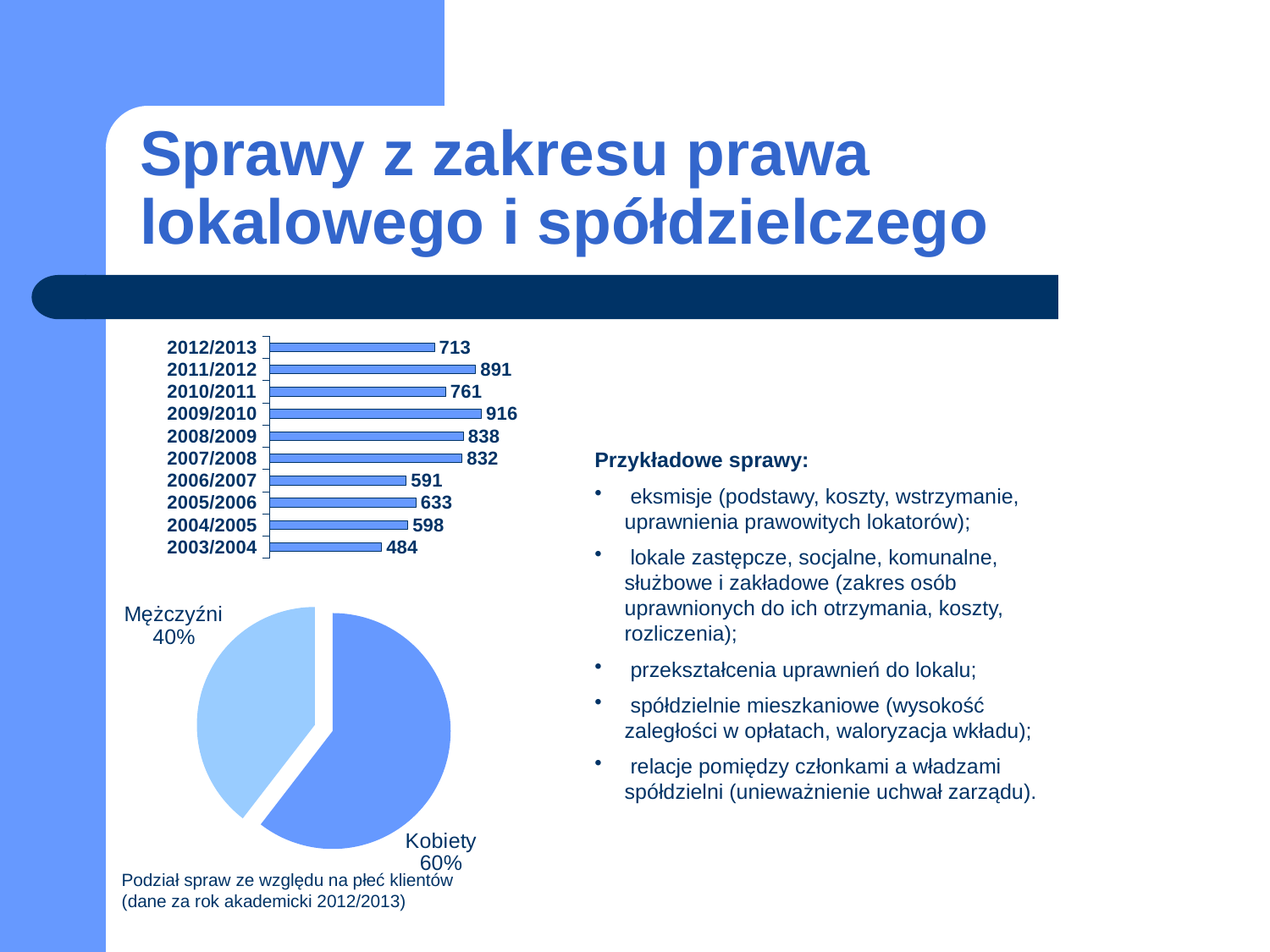

# Sprawy z zakresu prawa lokalowego i spółdzielczego

### Chart

| Category |  |
|---|---|
| 2003/2004 | 484.0 |
| 2004/2005 | 598.0 |
| 2005/2006 | 633.0 |
| 2006/2007 | 591.0 |
| 2007/2008 | 832.0 |
| 2008/2009 | 838.0 |
| 2009/2010 | 916.0 |
| 2010/2011 | 761.0 |
| 2011/2012 | 891.0 |
| 2012/2013 | 713.0 |
Przykładowe sprawy:
 eksmisje (podstawy, koszty, wstrzymanie, uprawnienia prawowitych lokatorów);
 lokale zastępcze, socjalne, komunalne, służbowe i zakładowe (zakres osób uprawnionych do ich otrzymania, koszty, rozliczenia);
 przekształcenia uprawnień do lokalu;
 spółdzielnie mieszkaniowe (wysokość zaległości w opłatach, waloryzacja wkładu);
 relacje pomiędzy członkami a władzami spółdzielni (unieważnienie uchwał zarządu).

### Chart

| Category | Kolumna1 |
|---|---|
| Kobiety | 431.0 |
| Mężczyźni | 282.0 |
Podział spraw ze względu na płeć klientów (dane za rok akademicki 2012/2013)